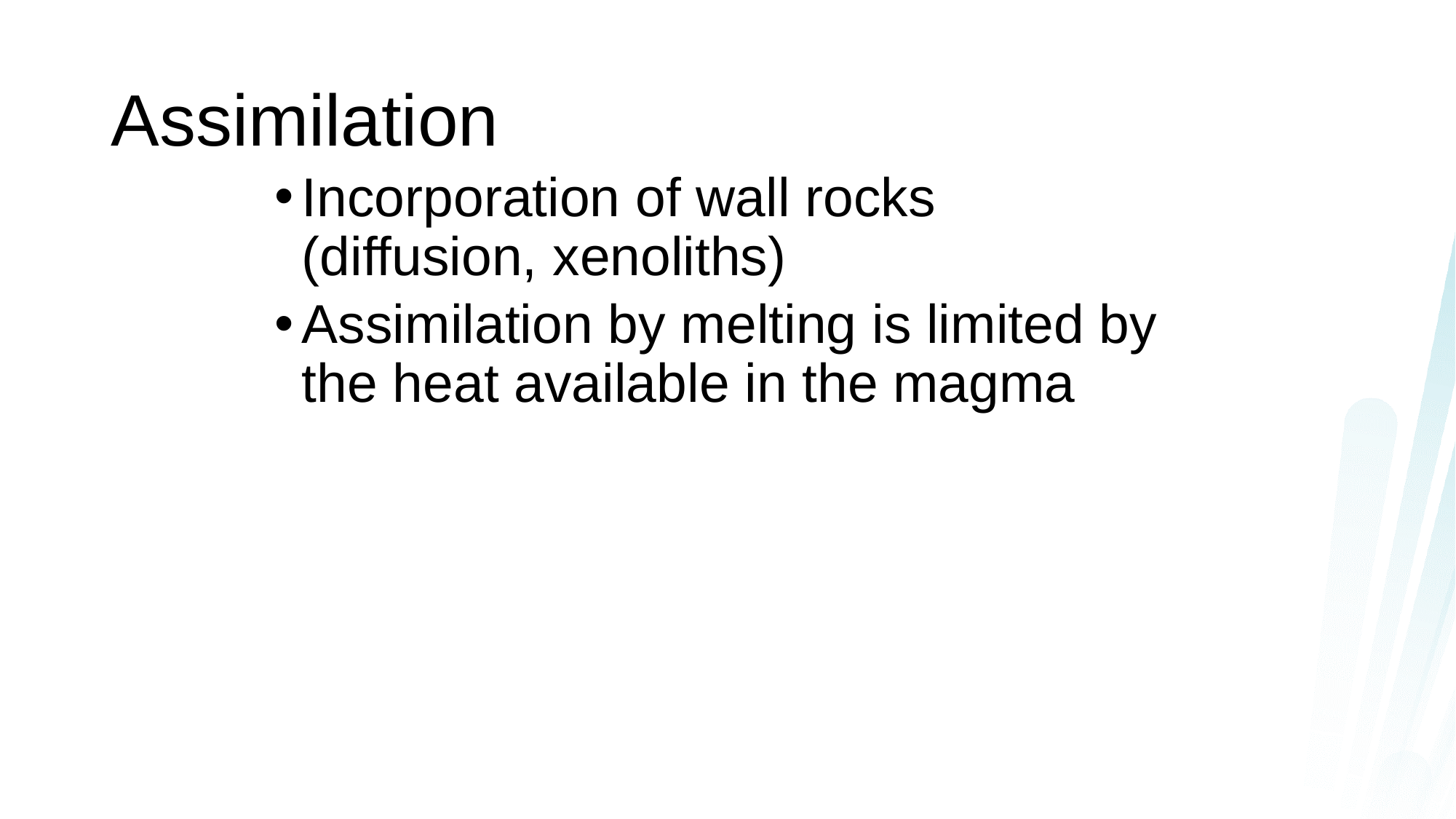

# Assimilation
Incorporation of wall rocks (diffusion, xenoliths)
Assimilation by melting is limited by the heat available in the magma